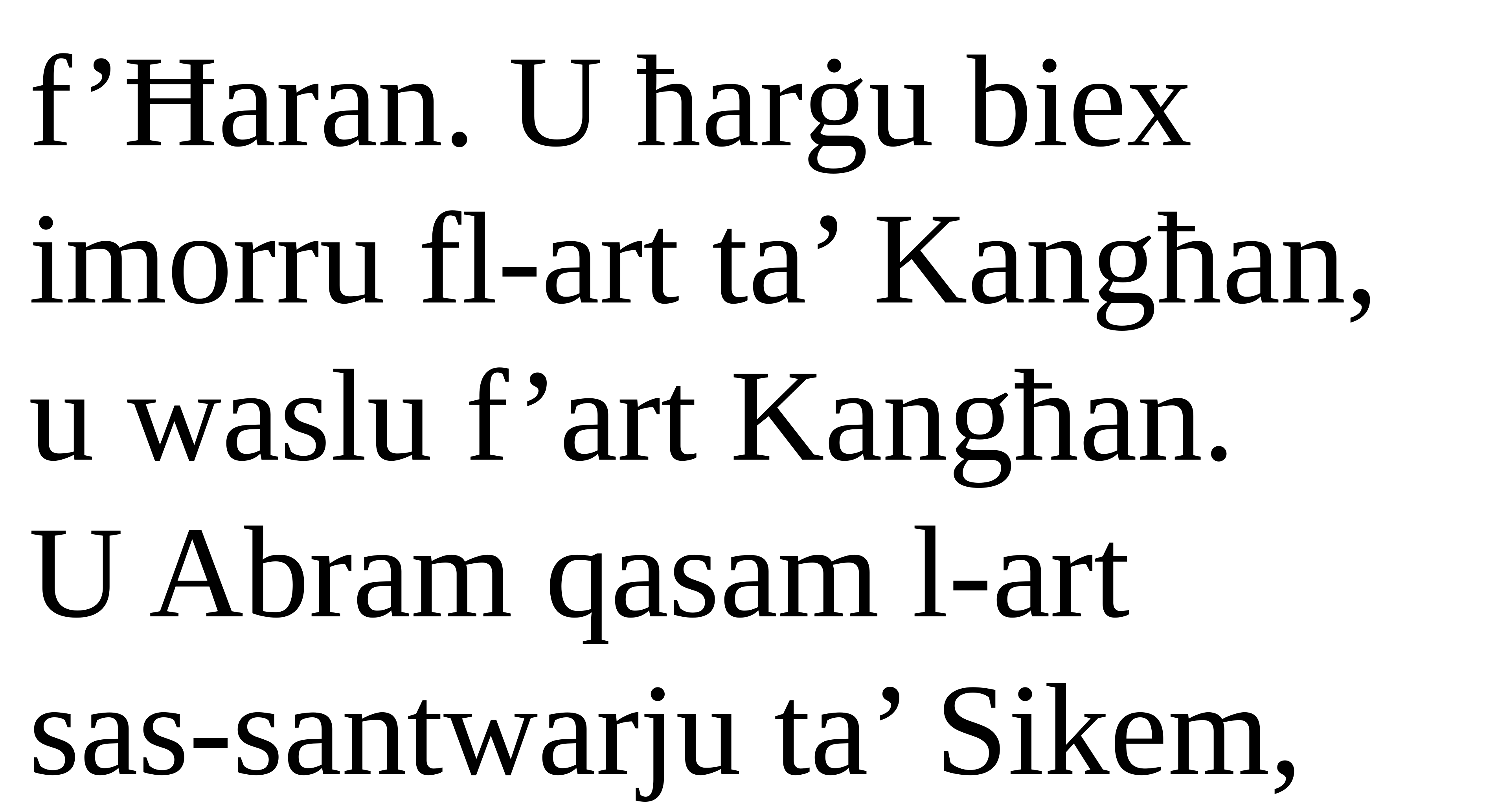

f’Ħaran. U ħarġu biex imorru fl-art ta’ Kangħan,
u waslu f’art Kangħan.
U Abram qasam l-art
sas-santwarju ta’ Sikem,